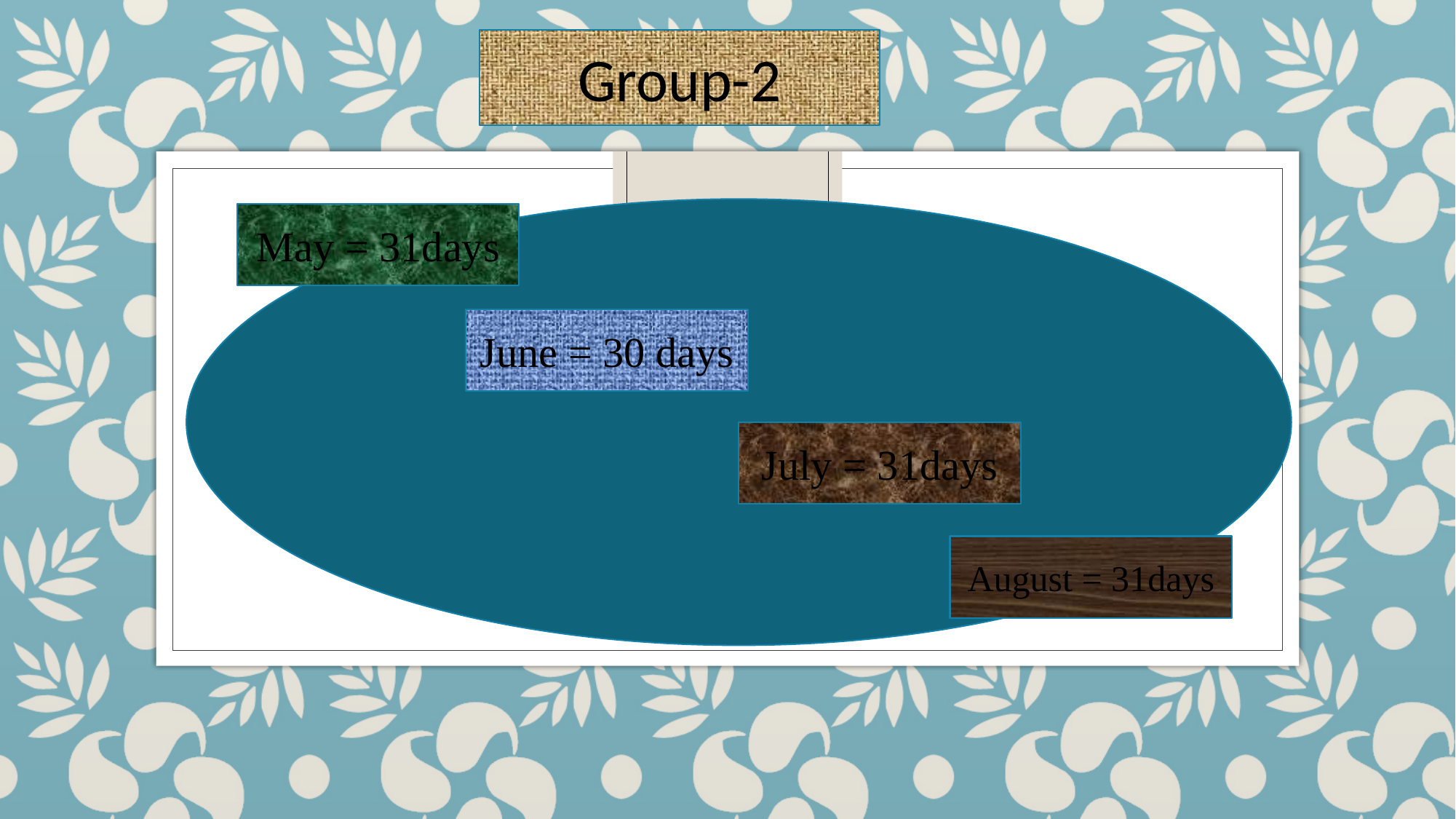

Group-2

May = 31days
June = 30 days
July = 31days
August = 31days